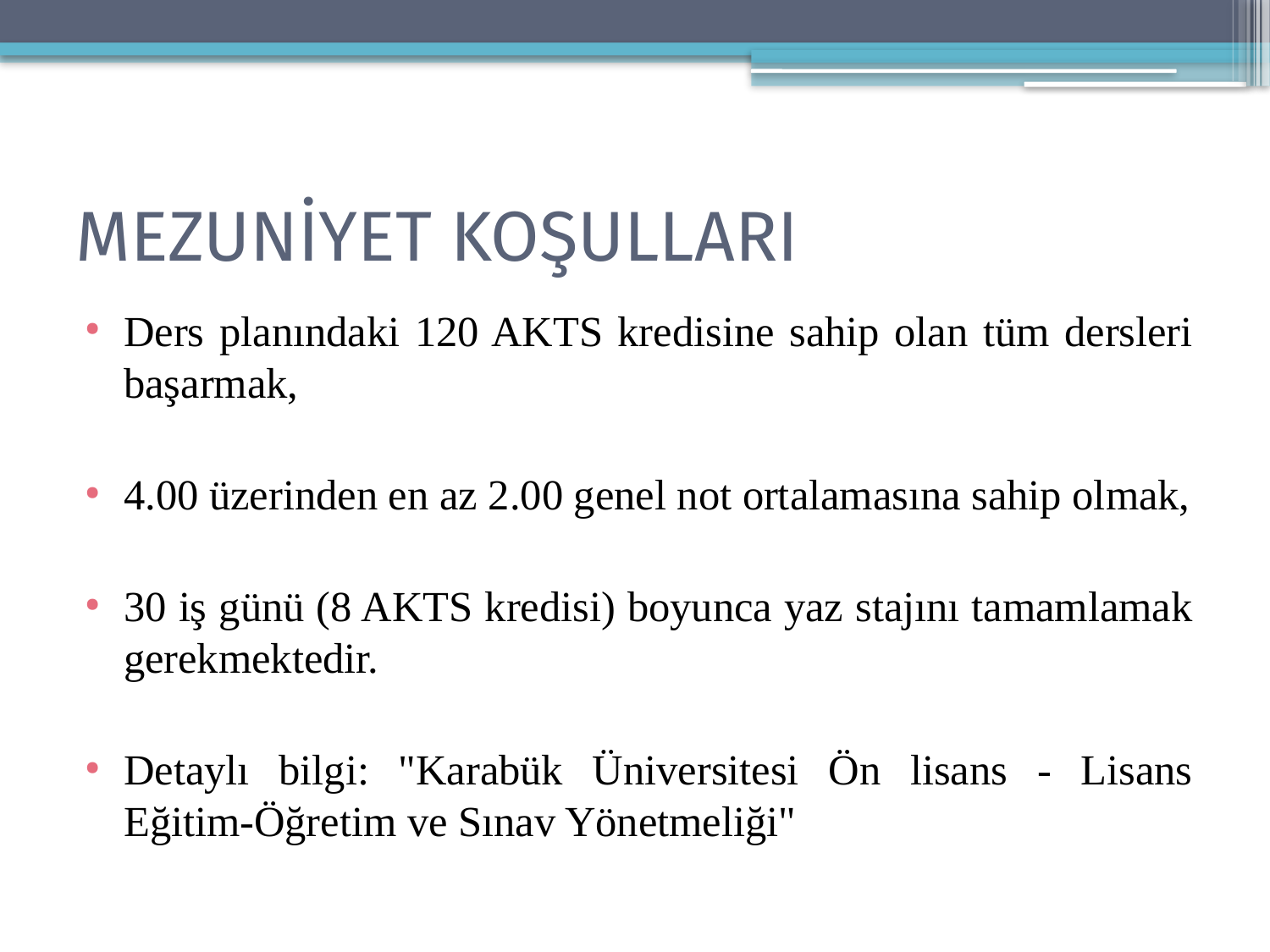

# MEZUNİYET KOŞULLARI
Ders planındaki 120 AKTS kredisine sahip olan tüm dersleri başarmak,

4.00 üzerinden en az 2.00 genel not ortalamasına sahip olmak,

30 iş günü (8 AKTS kredisi) boyunca yaz stajını tamamlamak gerekmektedir.

Detaylı bilgi: "Karabük Üniversitesi Ön lisans - Lisans Eğitim-Öğretim ve Sınav Yönetmeliği"